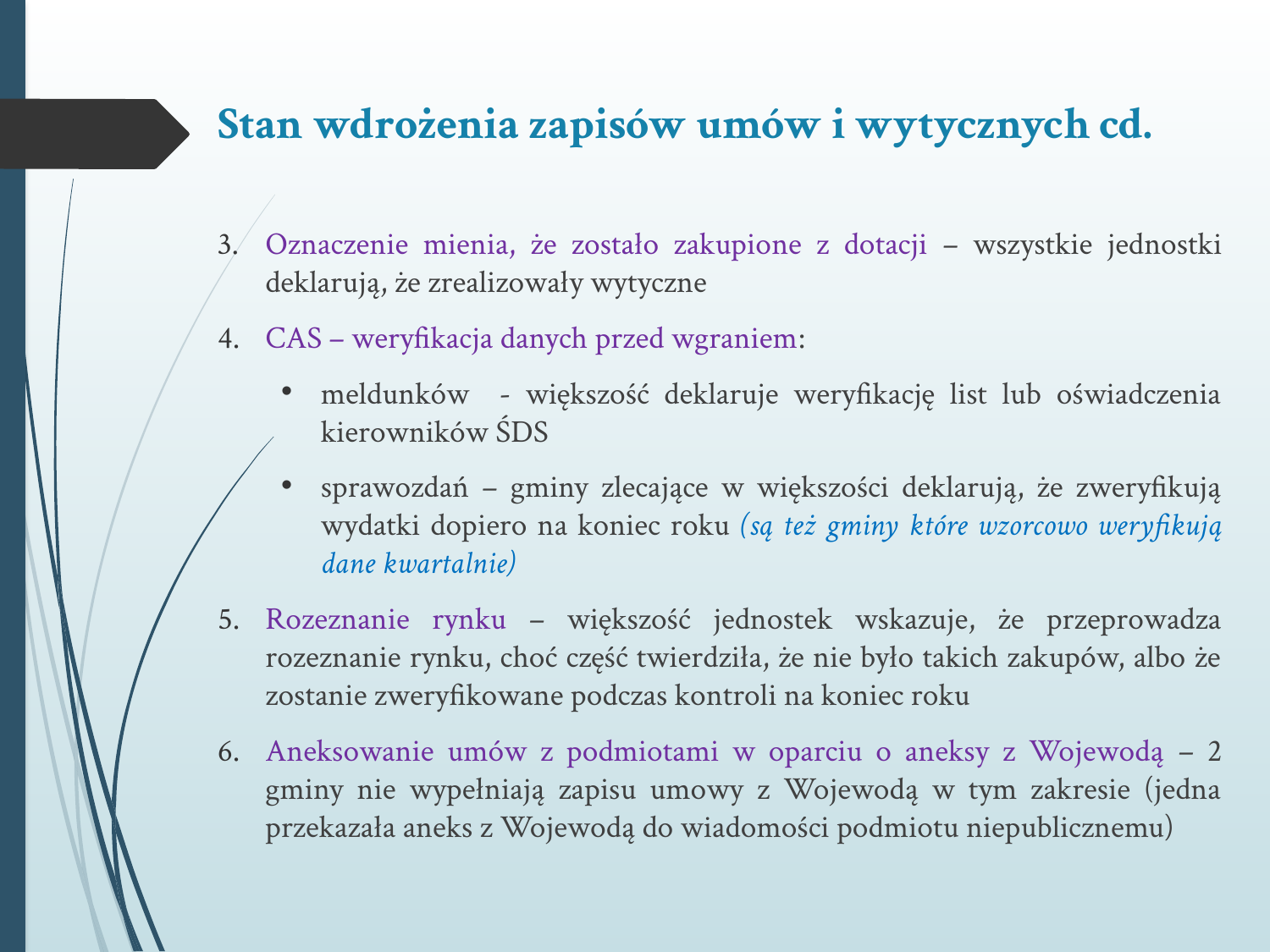

# Stan wdrożenia zapisów umów i wytycznych cd.
Oznaczenie mienia, że zostało zakupione z dotacji – wszystkie jednostki deklarują, że zrealizowały wytyczne
CAS – weryfikacja danych przed wgraniem:
meldunków  - większość deklaruje weryfikację list lub oświadczenia kierowników ŚDS
sprawozdań – gminy zlecające w większości deklarują, że zweryfikują wydatki dopiero na koniec roku (są też gminy które wzorcowo weryfikują dane kwartalnie)
Rozeznanie rynku – większość jednostek wskazuje, że przeprowadza rozeznanie rynku, choć część twierdziła, że nie było takich zakupów, albo że zostanie zweryfikowane podczas kontroli na koniec roku
Aneksowanie umów z podmiotami w oparciu o aneksy z Wojewodą – 2 gminy nie wypełniają zapisu umowy z Wojewodą w tym zakresie (jedna przekazała aneks z Wojewodą do wiadomości podmiotu niepublicznemu)